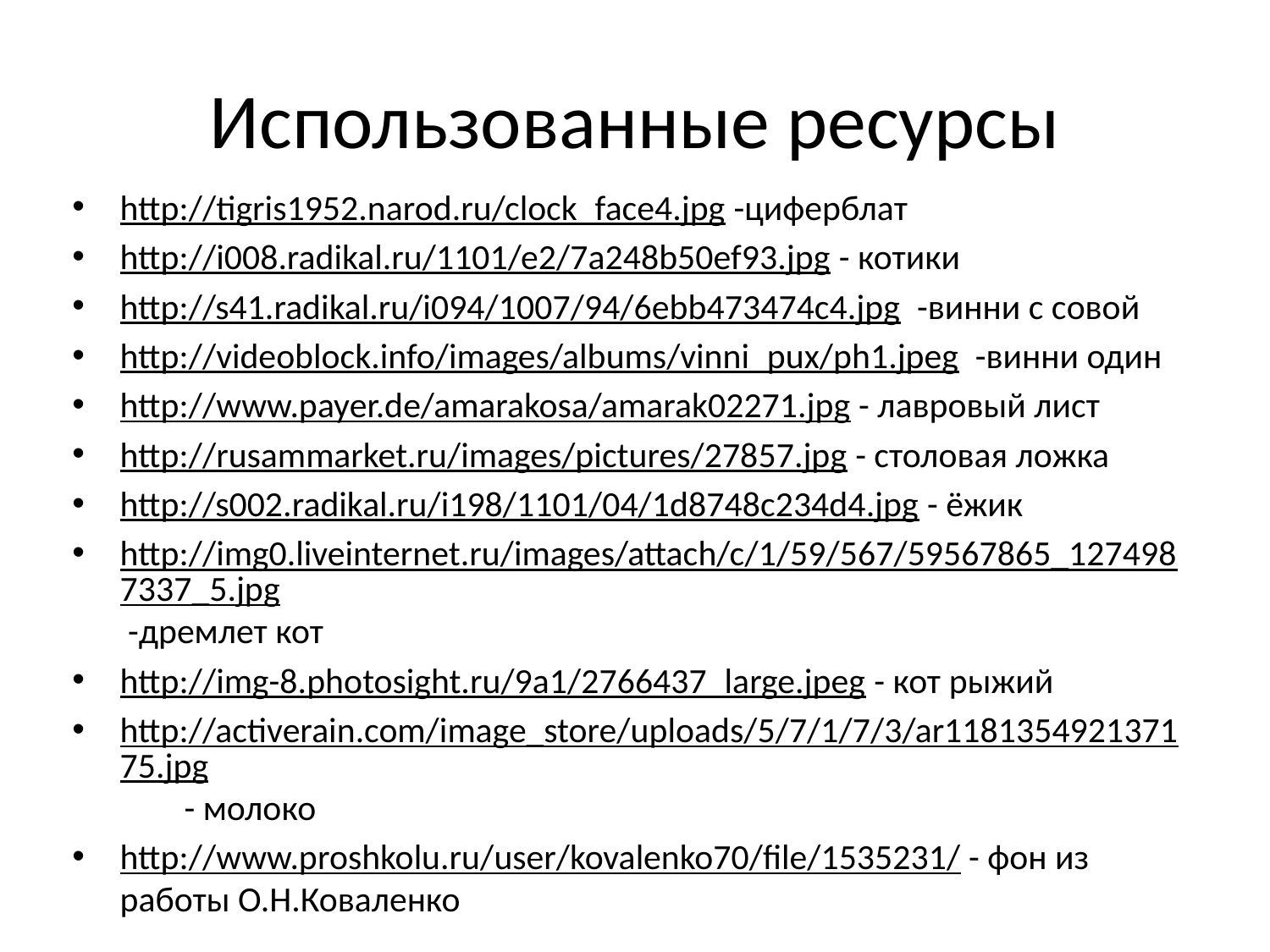

# Использованные ресурсы
http://tigris1952.narod.ru/clock_face4.jpg -циферблат
http://i008.radikal.ru/1101/e2/7a248b50ef93.jpg - котики
http://s41.radikal.ru/i094/1007/94/6ebb473474c4.jpg  -винни с совой
http://videoblock.info/images/albums/vinni_pux/ph1.jpeg  -винни один
http://www.payer.de/amarakosa/amarak02271.jpg - лавровый лист
http://rusammarket.ru/images/pictures/27857.jpg - столовая ложка
http://s002.radikal.ru/i198/1101/04/1d8748c234d4.jpg - ёжик
http://img0.liveinternet.ru/images/attach/c/1/59/567/59567865_1274987337_5.jpg -дремлет кот
http://img-8.photosight.ru/9a1/2766437_large.jpeg - кот рыжий
http://activerain.com/image_store/uploads/5/7/1/7/3/ar118135492137175.jpg        - молоко
http://www.proshkolu.ru/user/kovalenko70/file/1535231/ - фон из работы О.Н.Коваленко